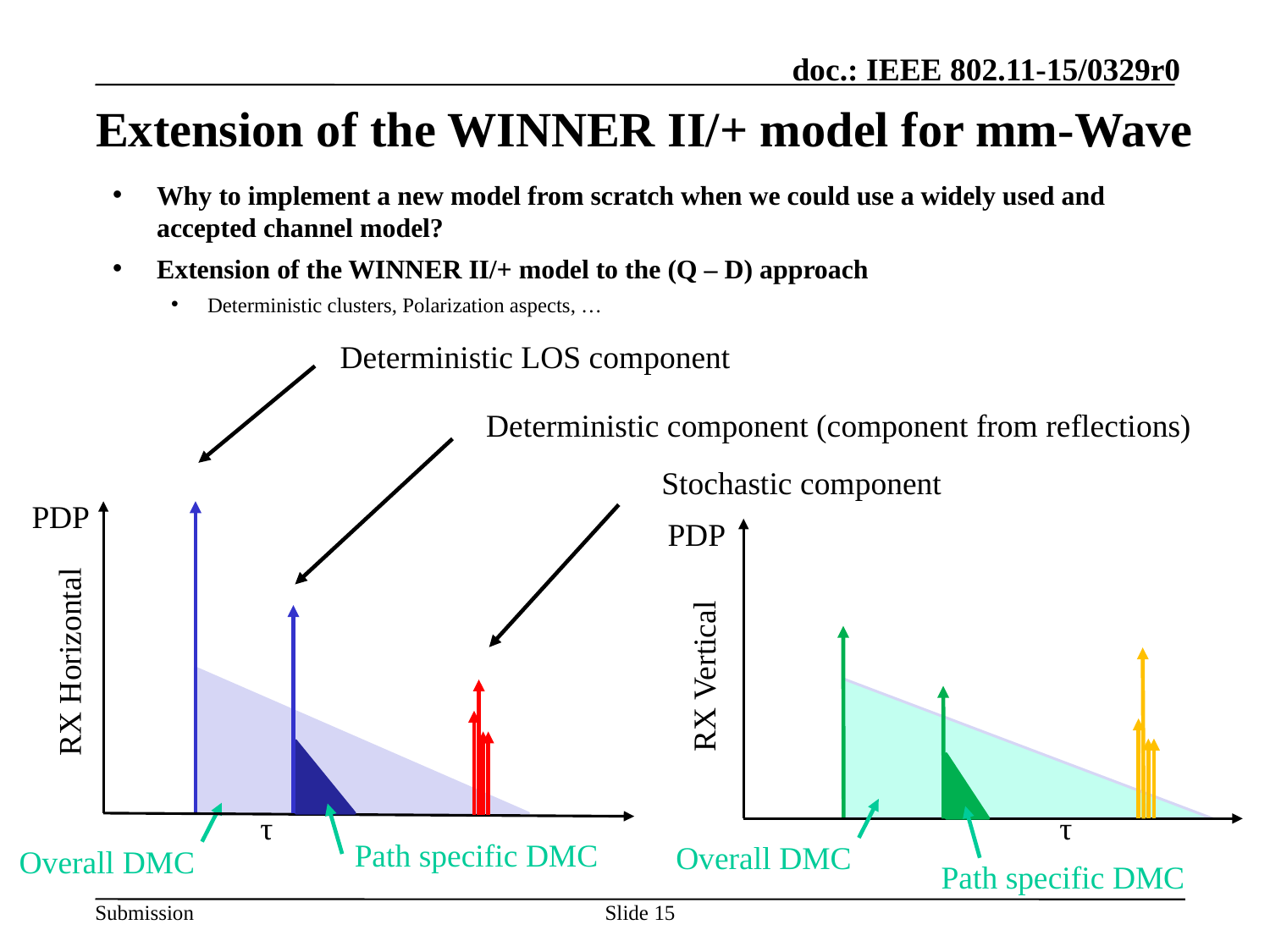

# Extension of the WINNER II/+ model for mm-Wave
Why to implement a new model from scratch when we could use a widely used and accepted channel model?
Extension of the WINNER II/+ model to the (Q – D) approach
Deterministic clusters, Polarization aspects, …

Deterministic LOS component
Deterministic component (component from reflections)
Stochastic component
PDP
τ
PDP
τ

RX Vertical

RX Horizontal

Path specific DMC
Overall DMC
Overall DMC
Path specific DMC
Slide 15